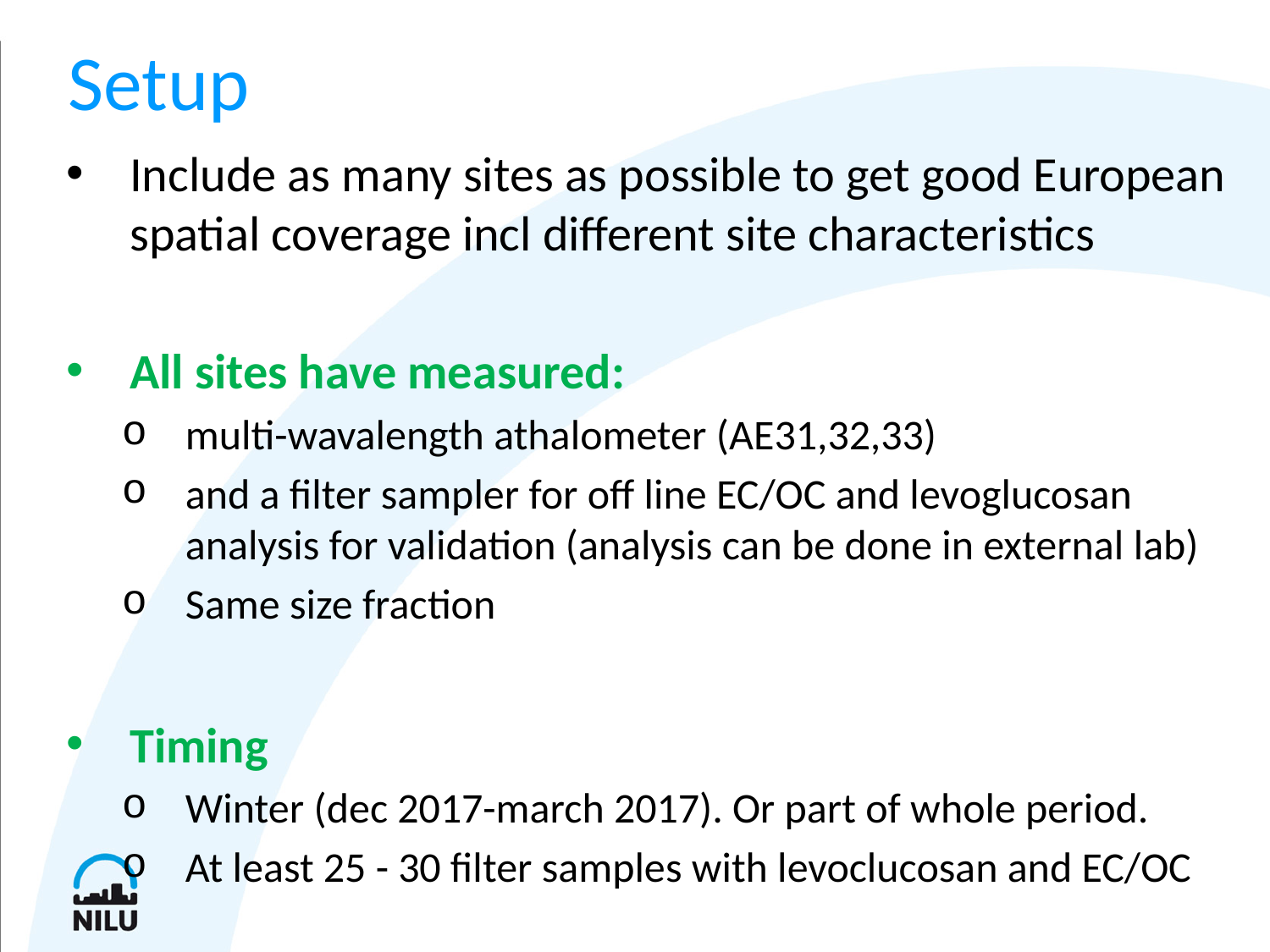

# Setup
Include as many sites as possible to get good European spatial coverage incl different site characteristics

All sites have measured:
multi-wavalength athalometer (AE31,32,33)
and a filter sampler for off line EC/OC and levoglucosan analysis for validation (analysis can be done in external lab)
Same size fraction

Timing
Winter (dec 2017-march 2017). Or part of whole period.
At least 25 - 30 filter samples with levoclucosan and EC/OC